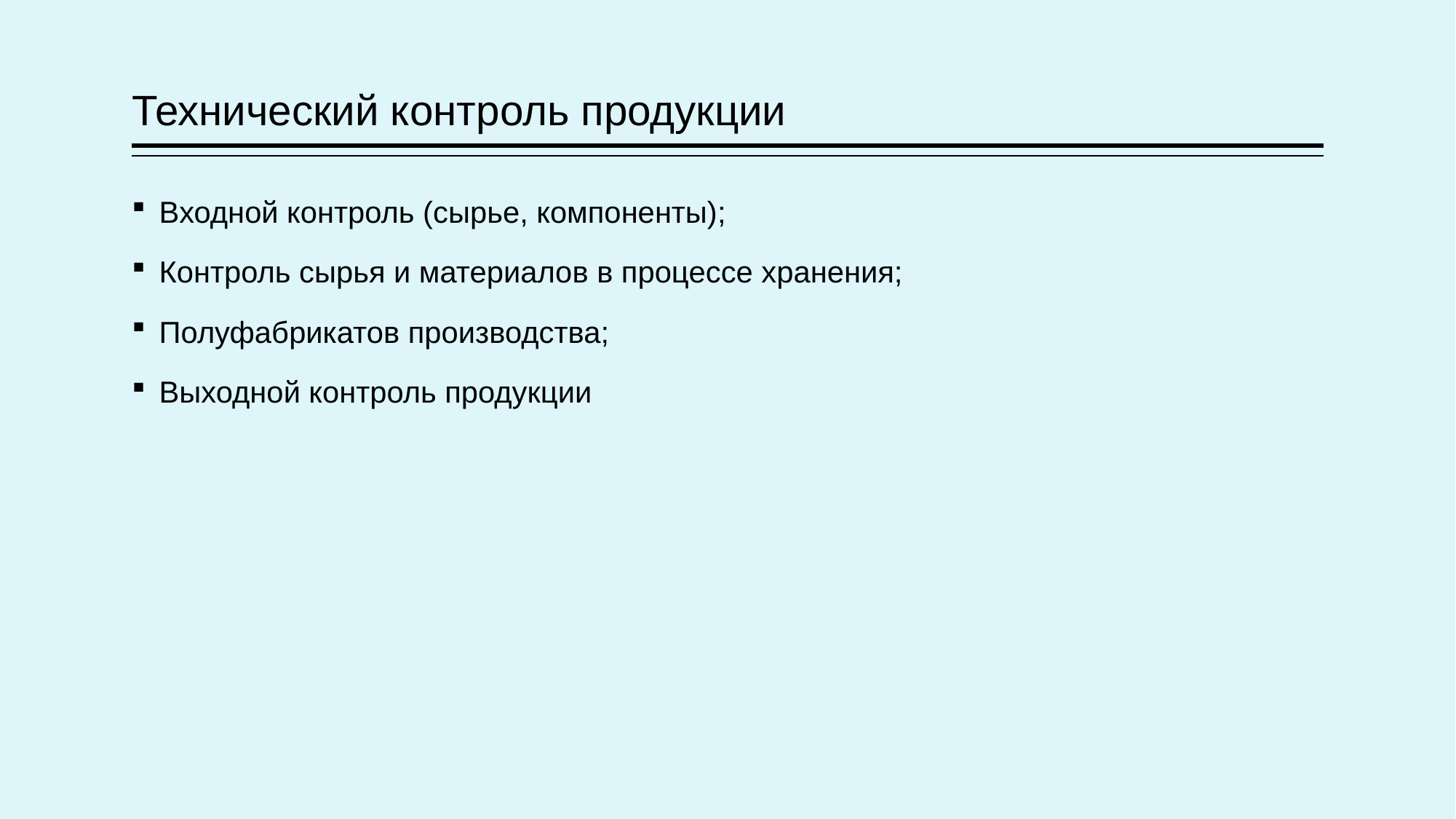

# Технический контроль продукции
Входной контроль (сырье, компоненты);
Контроль сырья и материалов в процессе хранения;
Полуфабрикатов производства;
Выходной контроль продукции